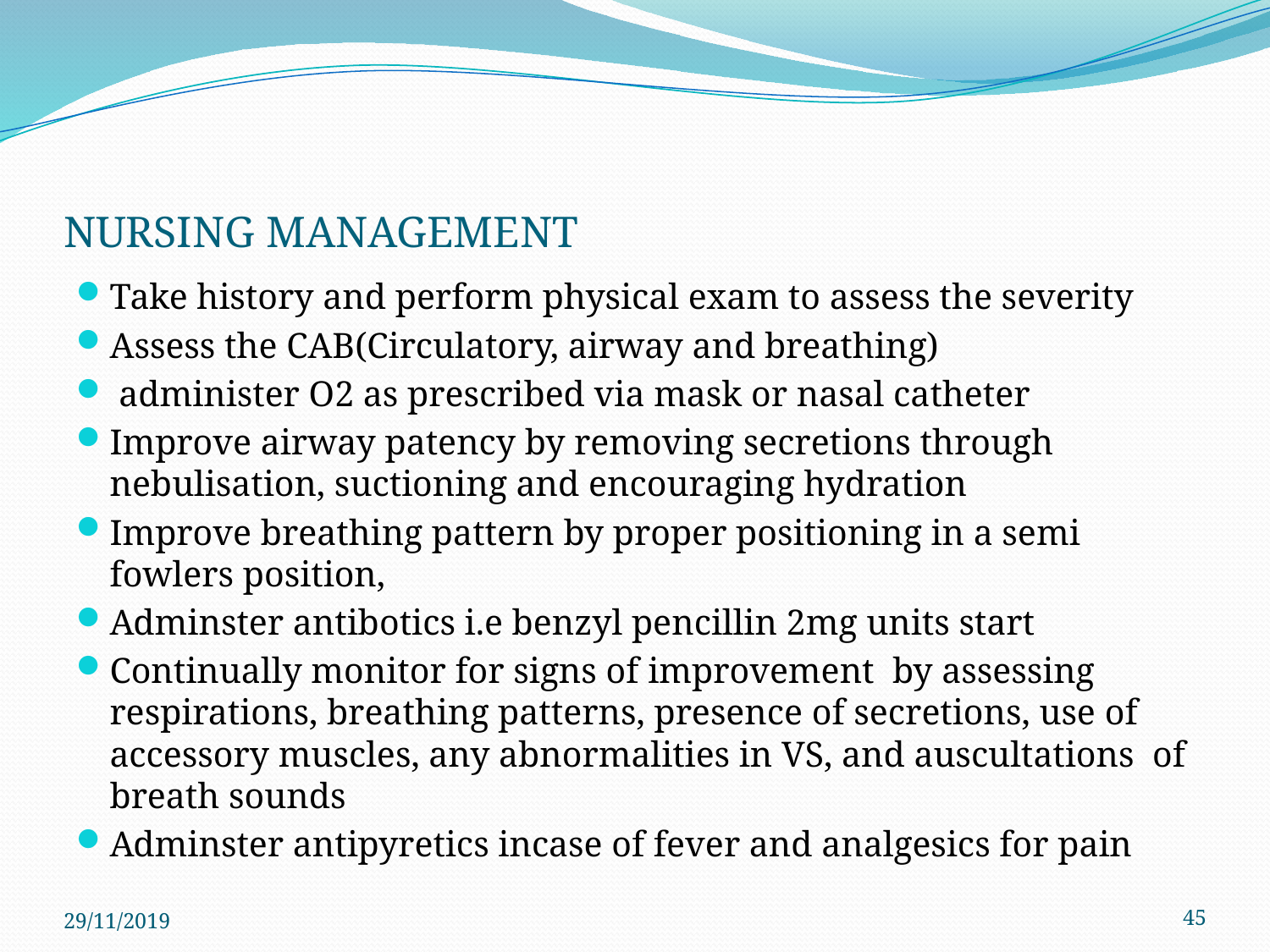

# NURSING MANAGEMENT
Take history and perform physical exam to assess the severity
Assess the CAB(Circulatory, airway and breathing)
 administer O2 as prescribed via mask or nasal catheter
Improve airway patency by removing secretions through nebulisation, suctioning and encouraging hydration
Improve breathing pattern by proper positioning in a semi fowlers position,
Adminster antibotics i.e benzyl pencillin 2mg units start
Continually monitor for signs of improvement  by assessing respirations, breathing patterns, presence of secretions, use of accessory muscles, any abnormalities in VS, and auscultations  of breath sounds
Adminster antipyretics incase of fever and analgesics for pain
29/11/2019
45